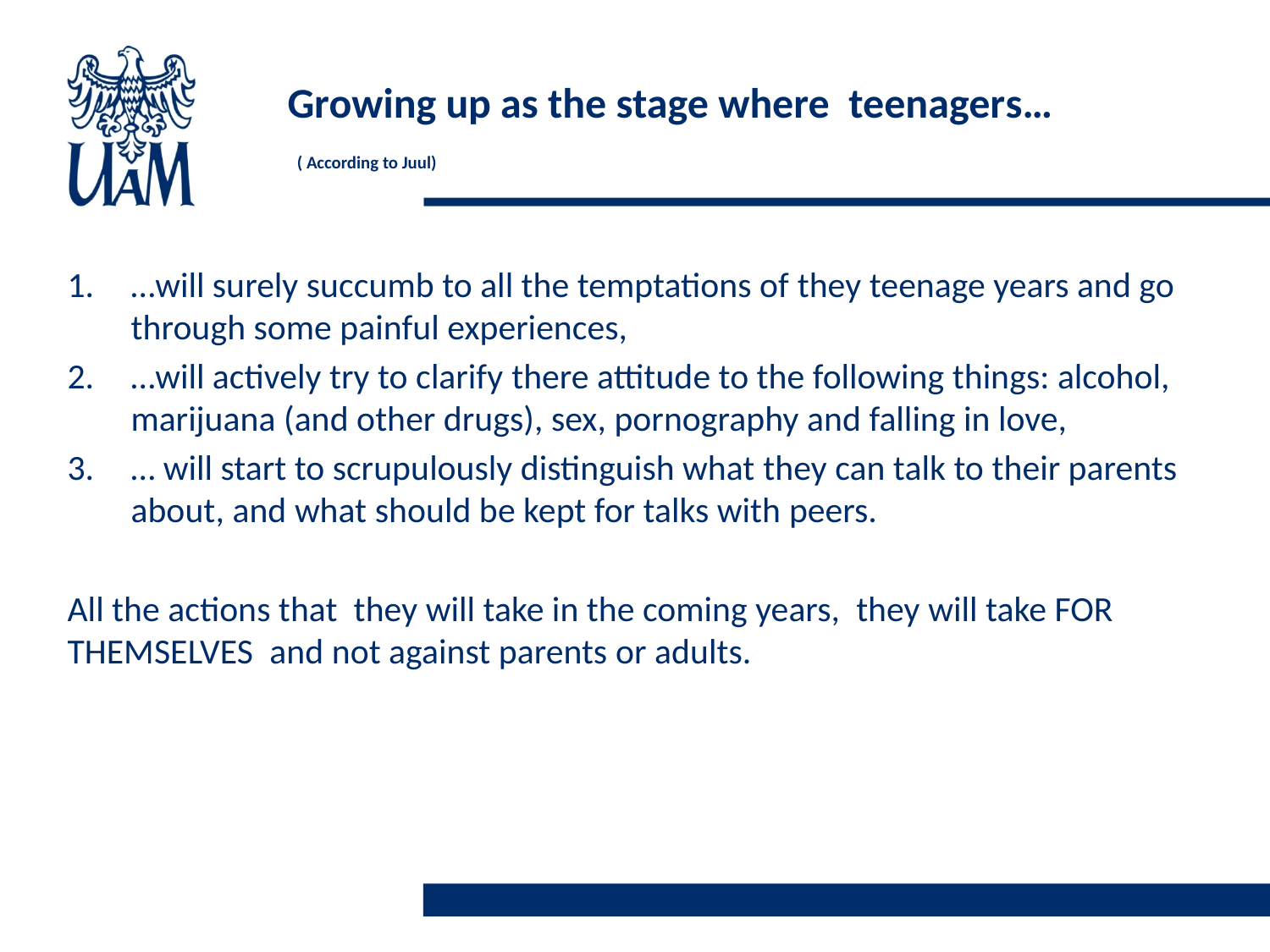

# Growing up as the stage where  teenagers… ( According to Juul)

…will surely succumb to all the temptations of they teenage years and go through some painful experiences,
…will actively try to clarify there attitude to the following things: alcohol, marijuana (and other drugs), sex, pornography and falling in love,
… will start to scrupulously distinguish what they can talk to their parents about, and what should be kept for talks with peers.

All the actions that  they will take in the coming years,  they will take FOR THEMSELVES  and not against parents or adults.